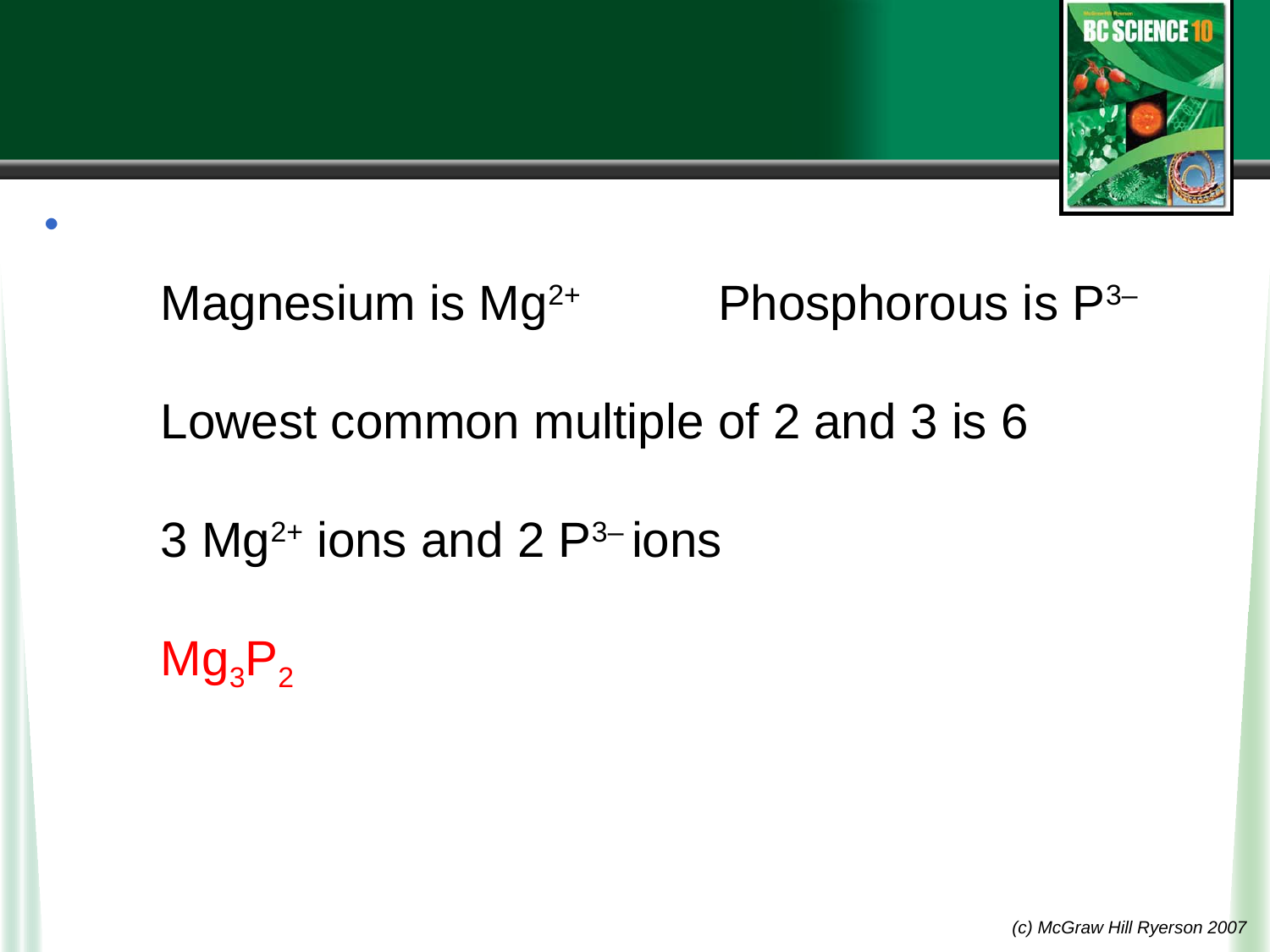

#

Magnesium is Mg2+          Phosphorous is P3–

Lowest common multiple of 2 and 3 is 6

3 Mg2+ ions and 2 P3– ions

Mg3P2
(c) McGraw Hill Ryerson 2007